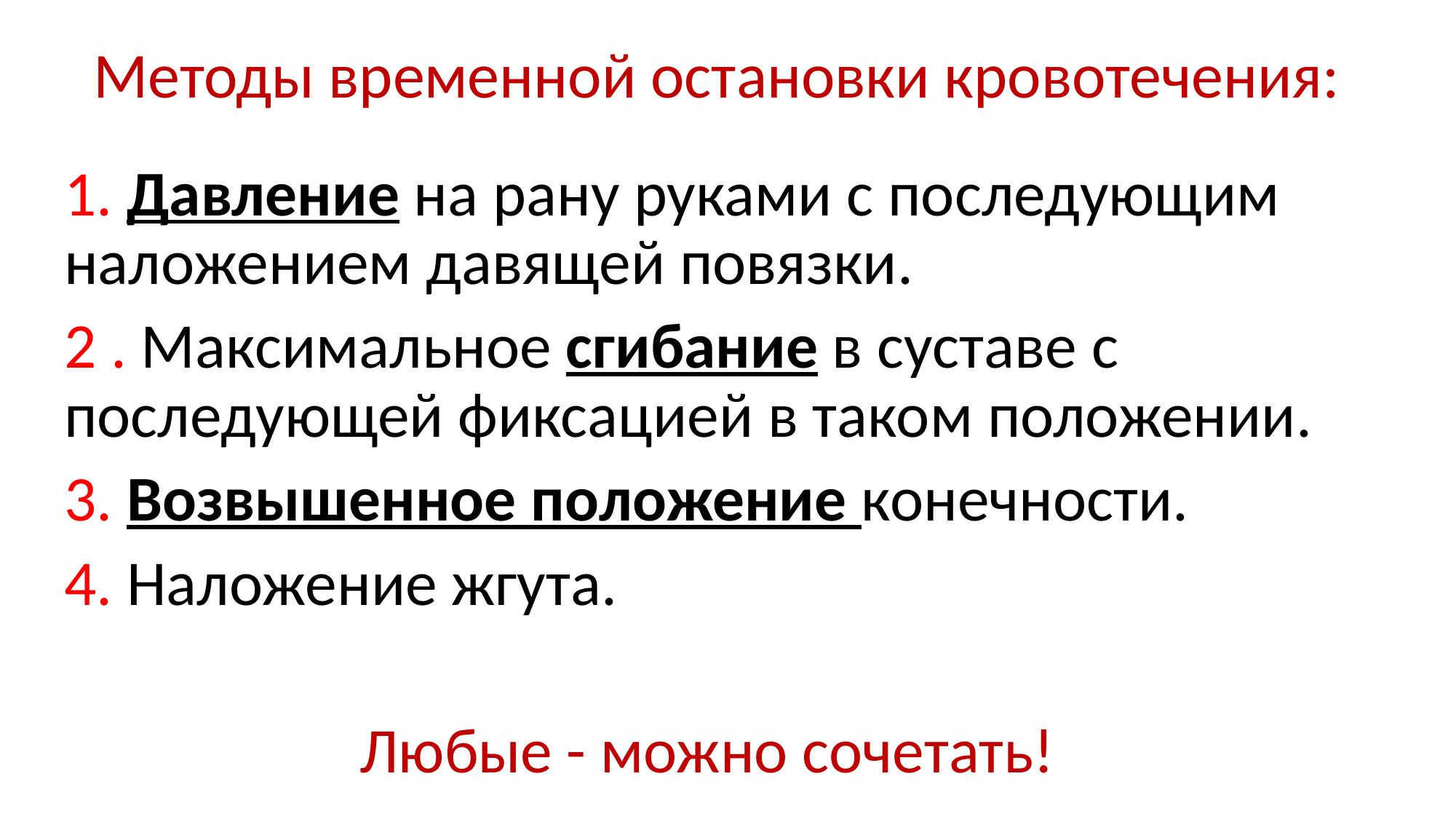

# Методы временной остановки кровотечения:
1. Давление на рану руками с последующим наложением давящей повязки.
2 . Максимальное сгибание в суставе с последующей фиксацией в таком положении.
3. Возвышенное положение конечности.
4. Наложение жгута.

Любые - можно сочетать!